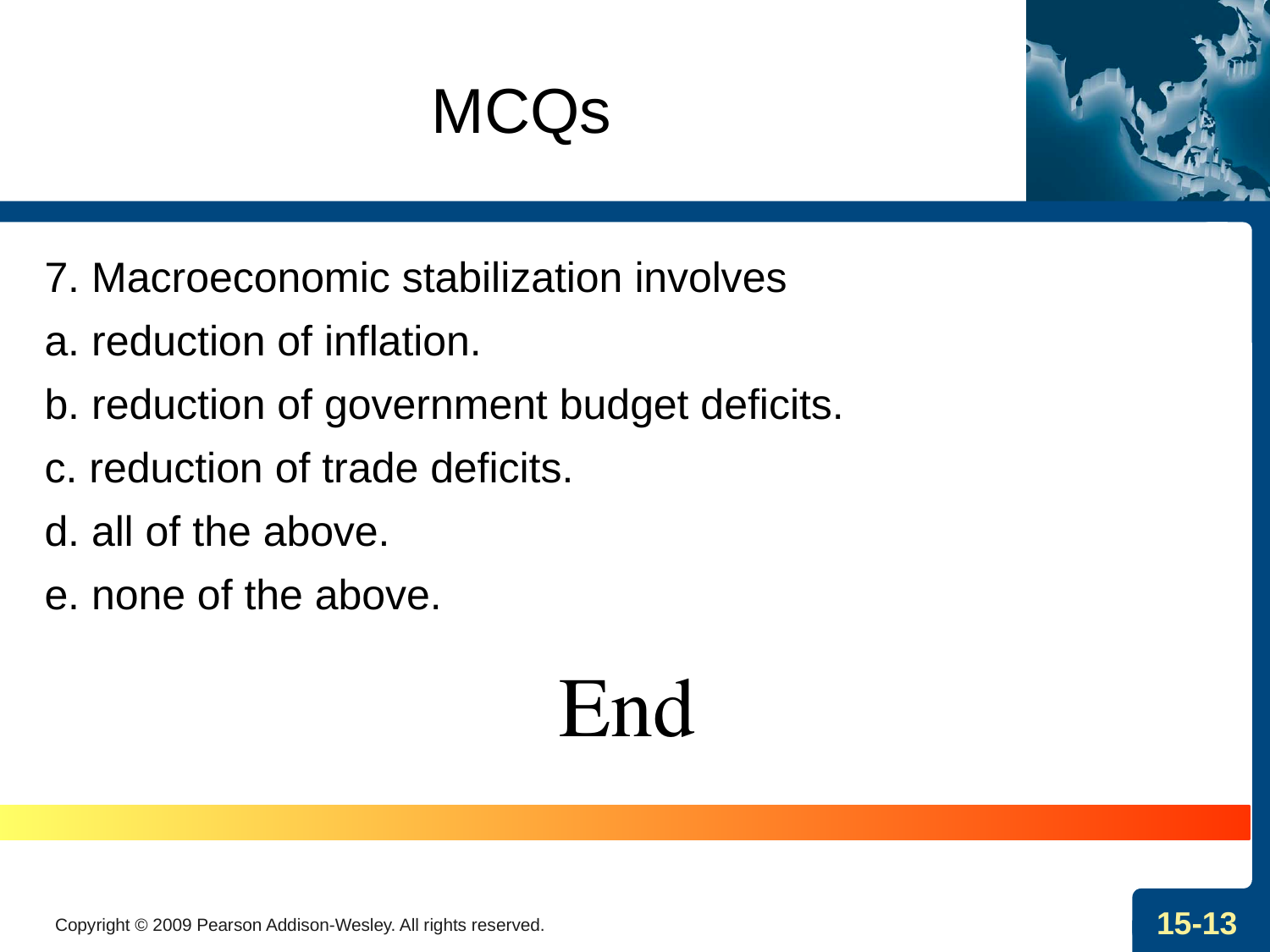

# MCQs
7. Macroeconomic stabilization involves
a. reduction of inflation.
b. reduction of government budget deficits.
c. reduction of trade deficits.
d. all of the above.
e. none of the above.

End

Copyright © 2009 Pearson Addison-Wesley. All rights reserved.
15-13